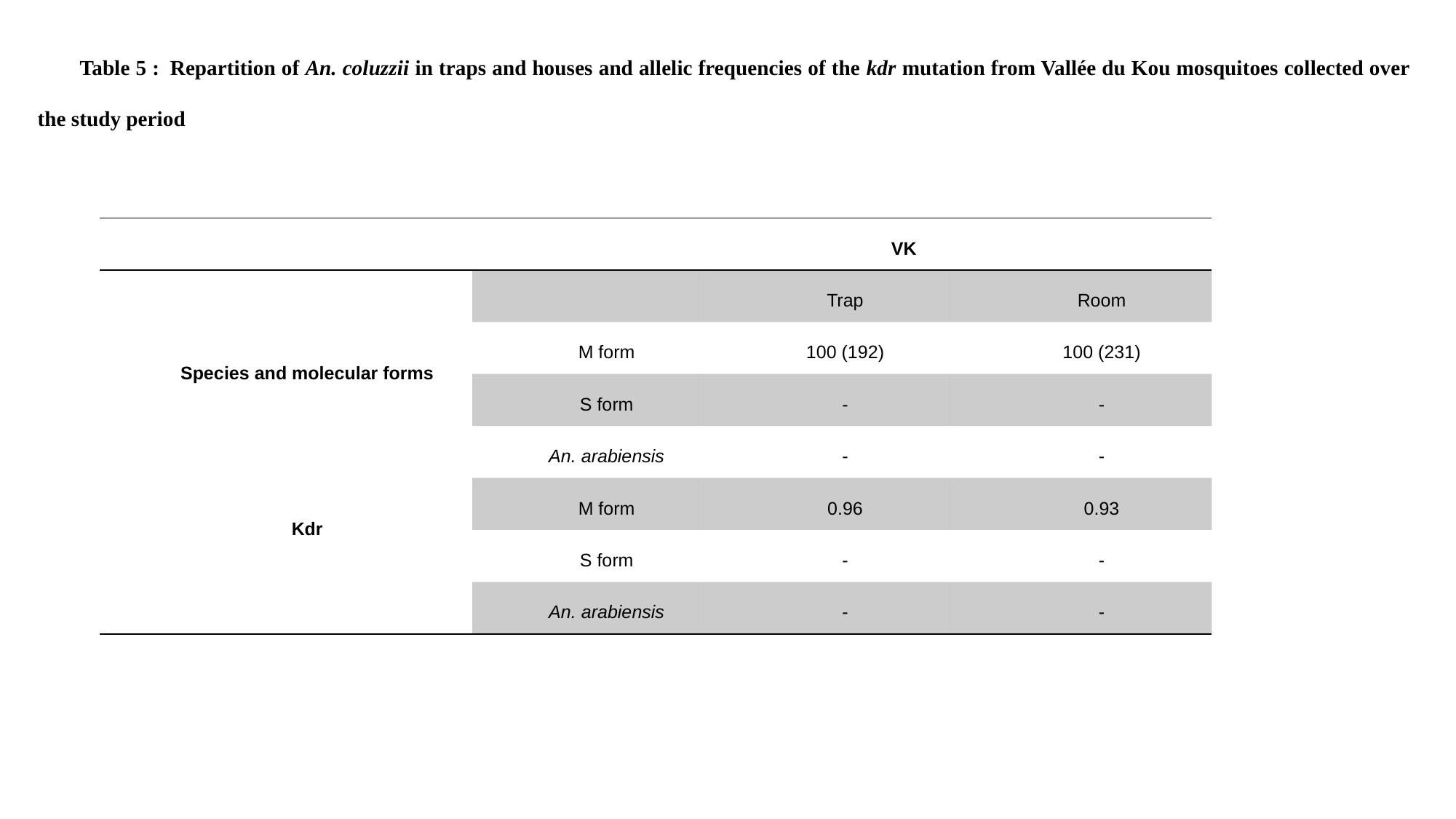

Table 5 :  Repartition of An. coluzzii in traps and houses and allelic frequencies of the kdr mutation from Vallée du Kou mosquitoes collected over the study period
|  | VK |  |  |
| --- | --- | --- | --- |
|  |  | Trap | Room |
| Species and molecular forms | M form | 100 (192) | 100 (231) |
|  | S form | - | - |
|  | An. arabiensis | - | - |
| Kdr | M form | 0.96 | 0.93 |
|  | S form | - | - |
|  | An. arabiensis | - | - |